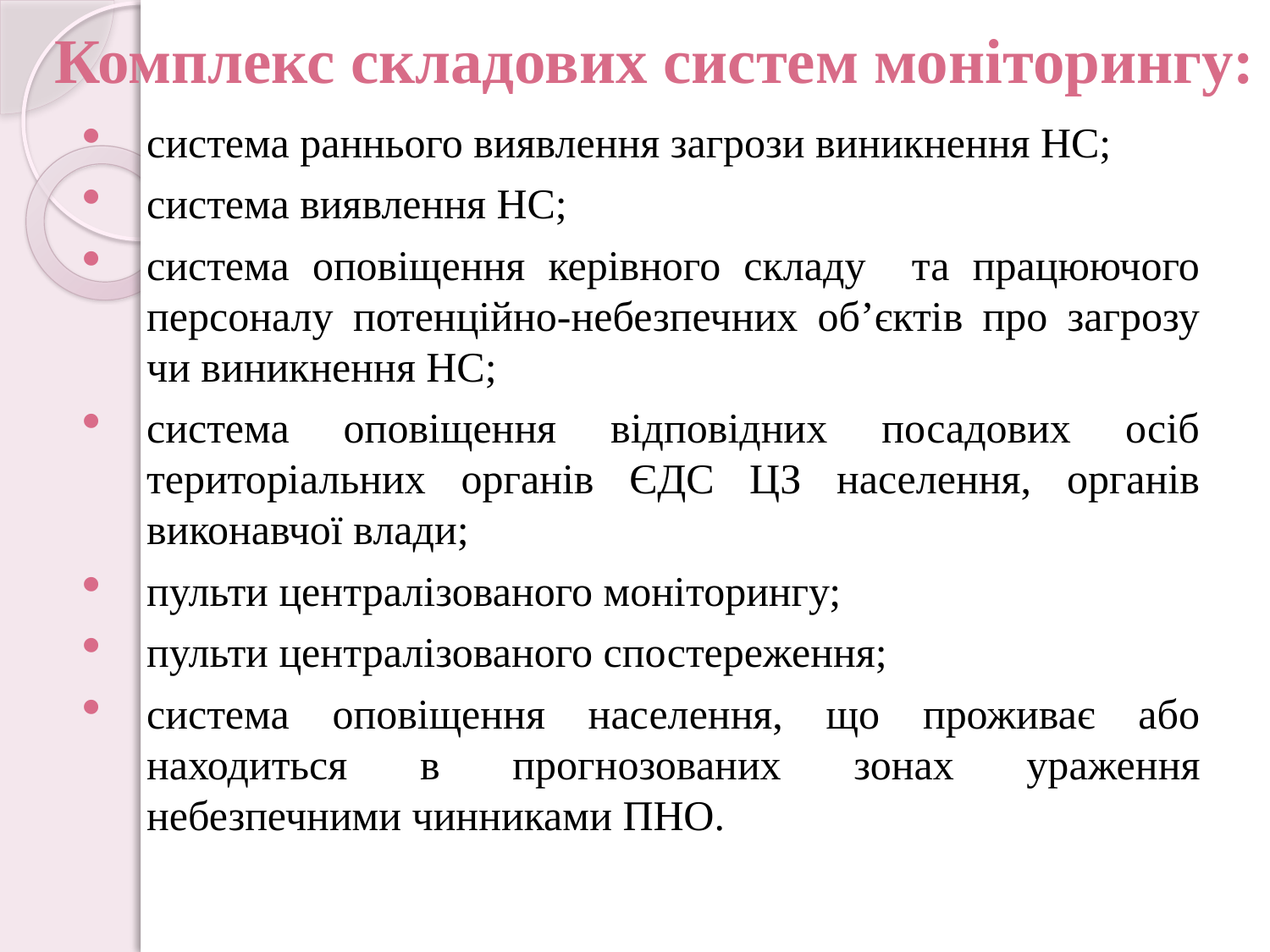

Комплекс складових систем моніторингу:
система раннього виявлення загрози виникнення НС;
система виявлення НС;
система оповіщення керівного складу  та працюючого персоналу потенційно-небезпечних об’єктів про загрозу чи виникнення НС;
система оповіщення відповідних посадових осіб територіальних органів ЄДС ЦЗ населення, органів виконавчої влади;
пульти централізованого моніторингу;
пульти централізованого спостереження;
система оповіщення населення, що проживає або находиться в прогнозованих зонах ураження небезпечними чинниками ПНО.